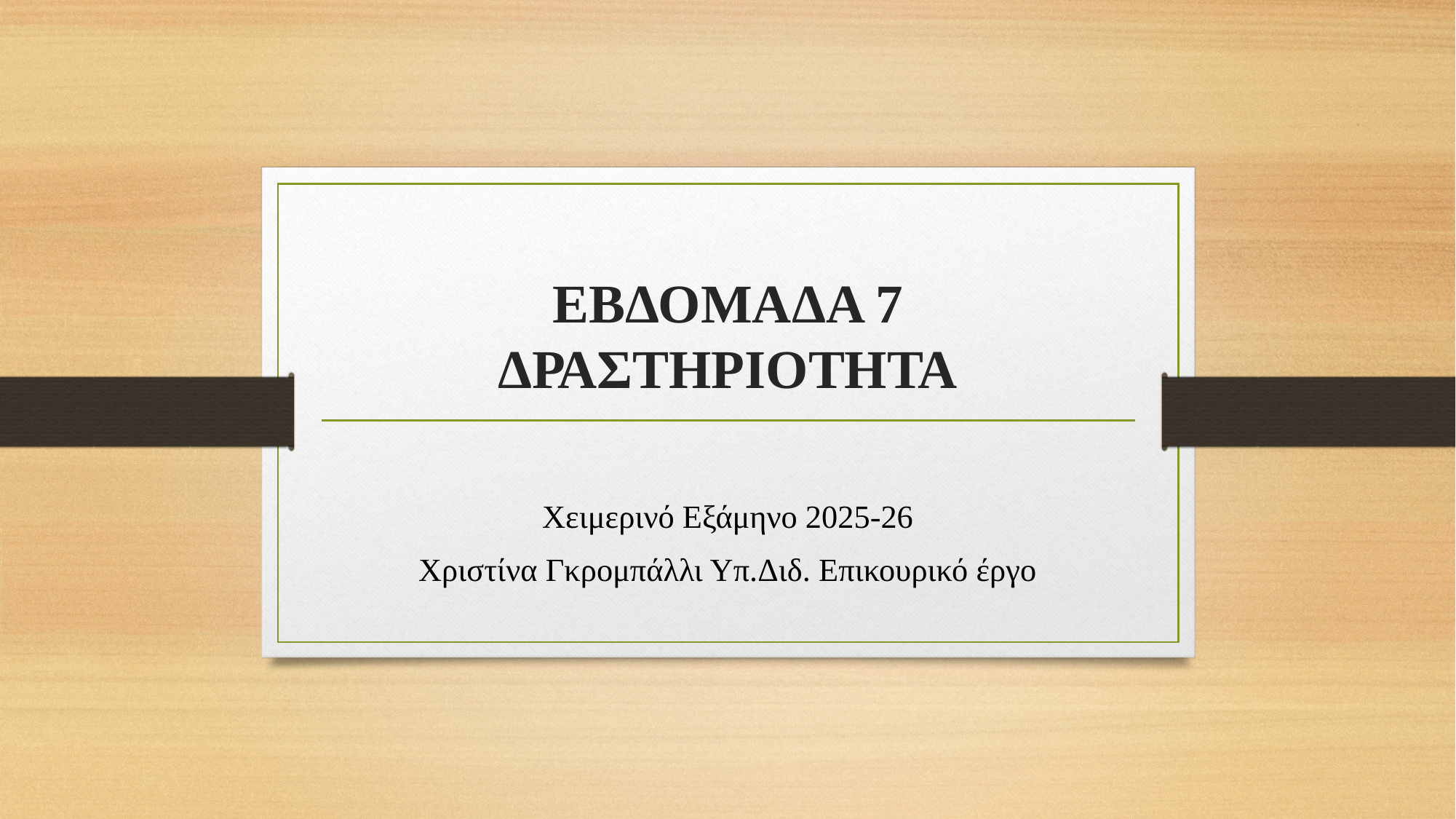

# ΕΒΔΟΜΑΔΑ 7 ΔΡΑΣΤΗΡΙΟΤΗΤΑ

Χειμερινό Εξάμηνο 2025-26
Χριστίνα Γκρομπάλλι Υπ.Διδ. Επικουρικό έργο